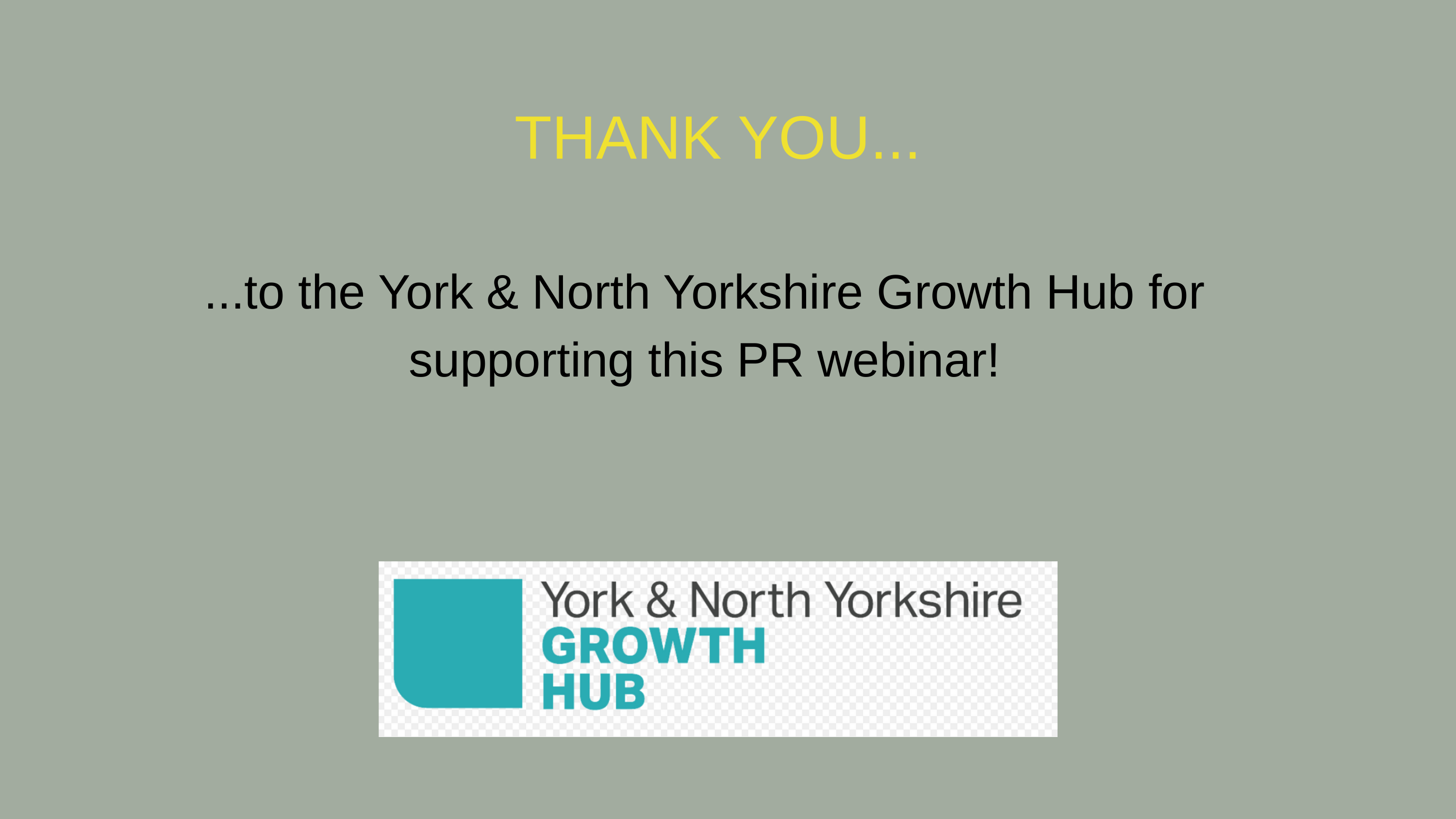

THANK YOU...
...to the York & North Yorkshire Growth Hub for supporting this PR webinar!